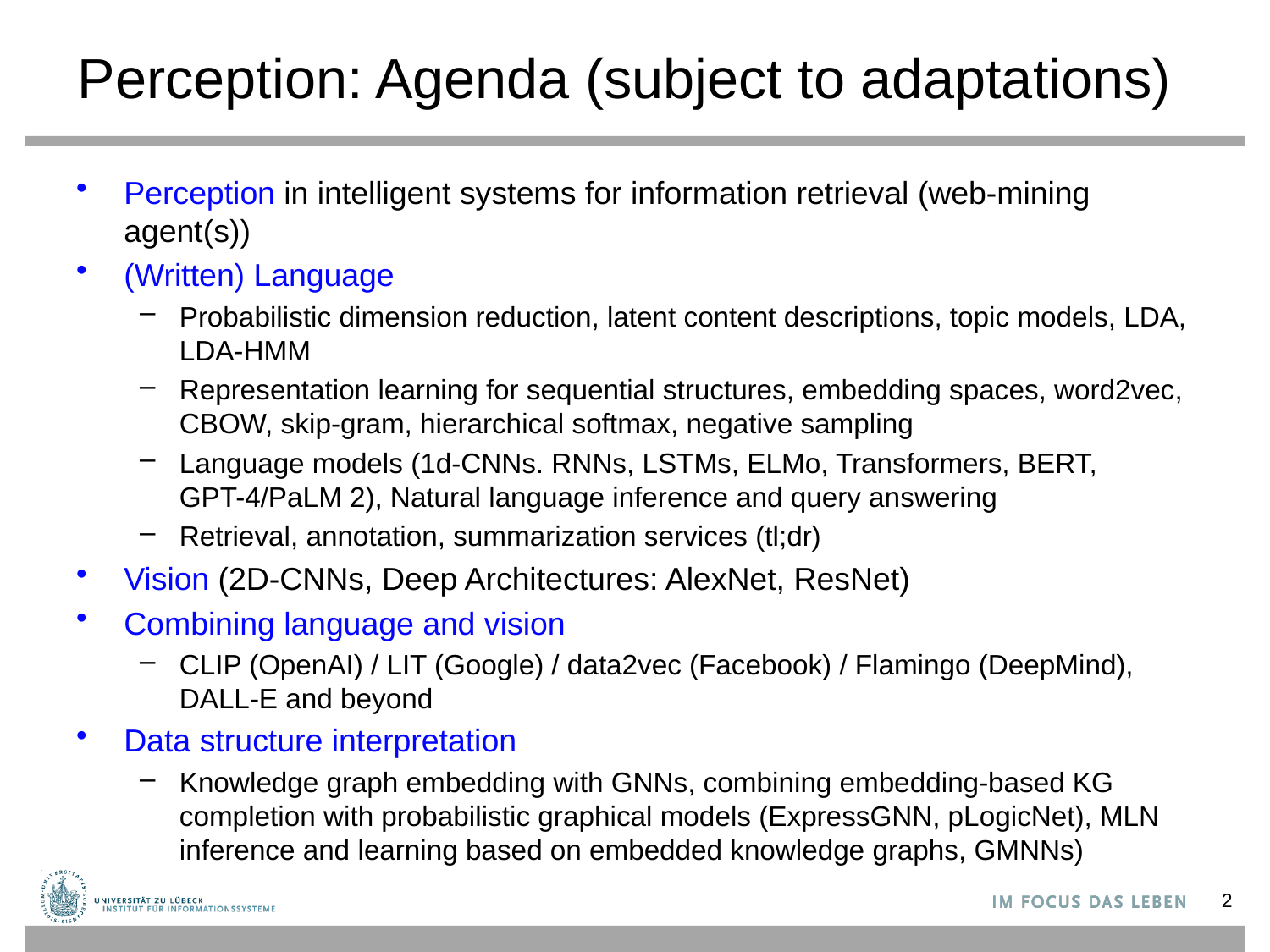

# Perception: Agenda (subject to adaptations)
Perception in intelligent systems for information retrieval (web-mining agent(s))
(Written) Language
Probabilistic dimension reduction, latent content descriptions, topic models, LDA, LDA-HMM
Representation learning for sequential structures, embedding spaces, word2vec, CBOW, skip-gram, hierarchical softmax, negative sampling
Language models (1d-CNNs. RNNs, LSTMs, ELMo, Transformers, BERT,
GPT-4/PaLM 2), Natural language inference and query answering
Retrieval, annotation, summarization services (tl;dr)
Vision (2D-CNNs, Deep Architectures: AlexNet, ResNet)
Combining language and vision
CLIP (OpenAI) / LIT (Google) / data2vec (Facebook) / Flamingo (DeepMind), DALL-E and beyond
Data structure interpretation
Knowledge graph embedding with GNNs, combining embedding-based KG completion with probabilistic graphical models (ExpressGNN, pLogicNet), MLN inference and learning based on embedded knowledge graphs, GMNNs)
2